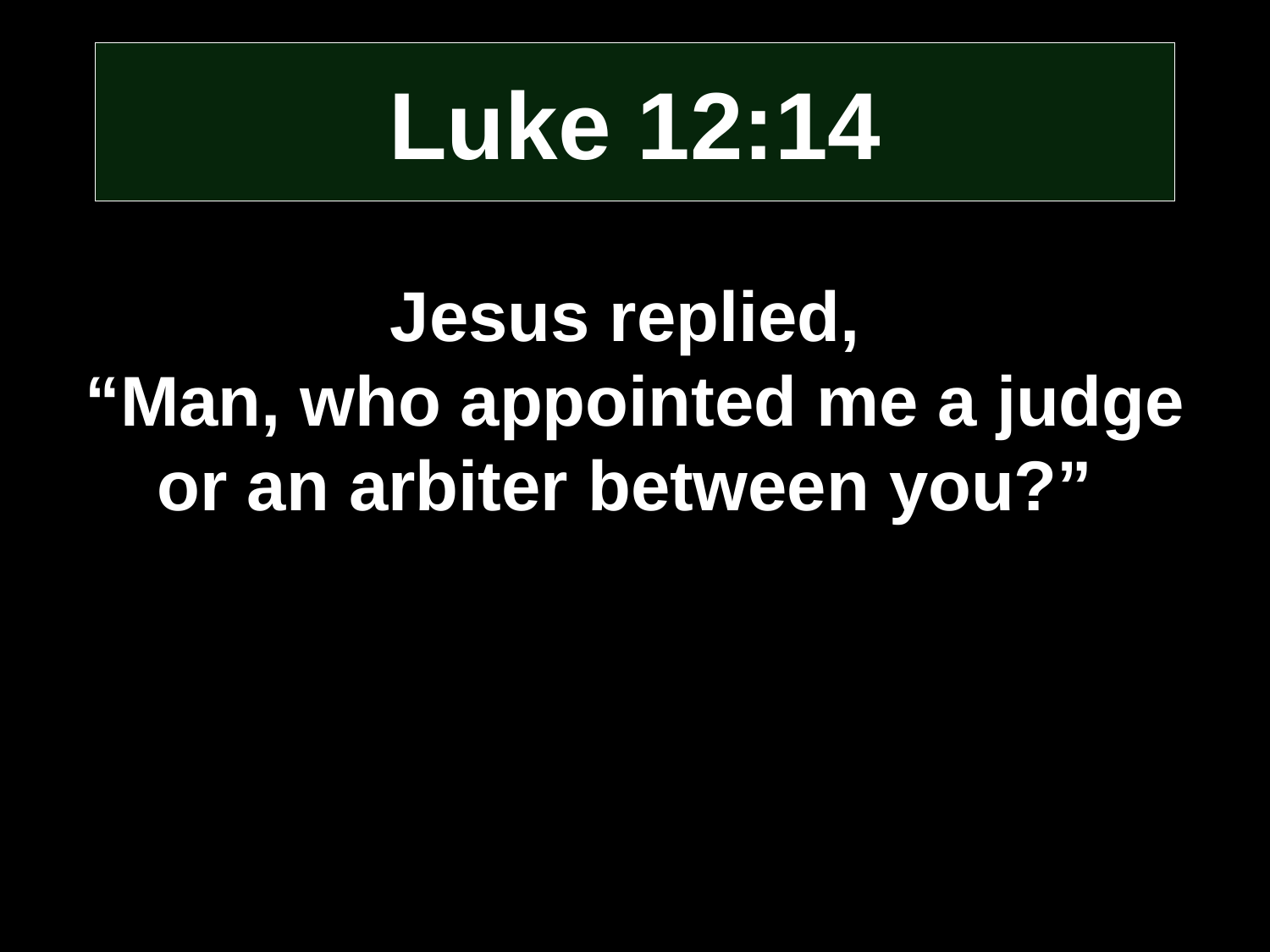

# Luke 12:14
Jesus replied,
“Man, who appointed me a judge or an arbiter between you?”